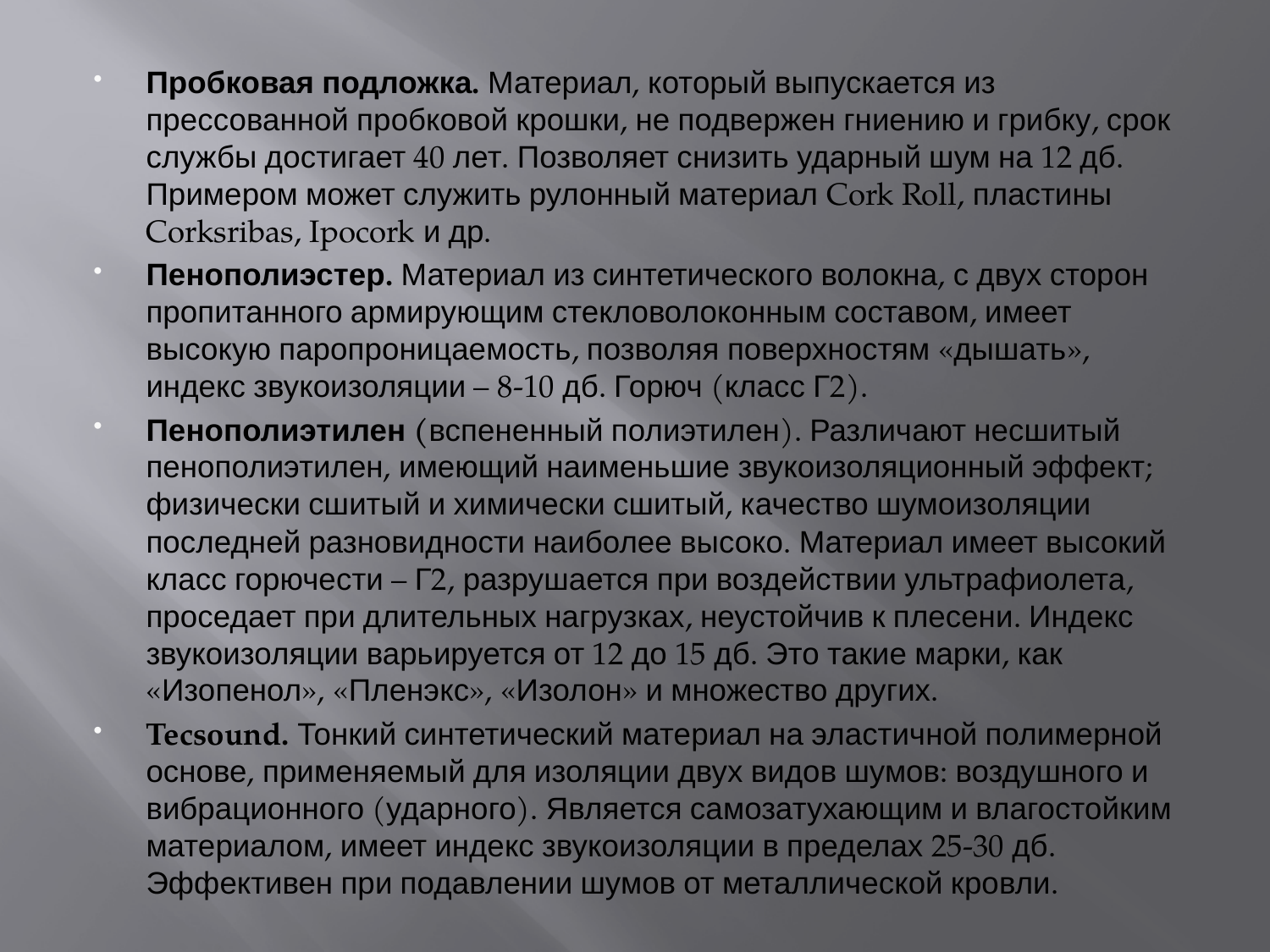

Пробковая подложка. Материал, который выпускается из прессованной пробковой крошки, не подвержен гниению и грибку, срок службы достигает 40 лет. Позволяет снизить ударный шум на 12 дб. Примером может служить рулонный материал Cork Roll, пластины Corksribas, Ipocork и др.
Пенополиэстер. Материал из синтетического волокна, с двух сторон пропитанного армирующим стекловолоконным составом, имеет высокую паропроницаемость, позволяя поверхностям «дышать», индекс звукоизоляции – 8-10 дб. Горюч (класс Г2).
Пенополиэтилен (вспененный полиэтилен). Различают несшитый пенополиэтилен, имеющий наименьшие звукоизоляционный эффект; физически сшитый и химически сшитый, качество шумоизоляции последней разновидности наиболее высоко. Материал имеет высокий класс горючести – Г2, разрушается при воздействии ультрафиолета, проседает при длительных нагрузках, неустойчив к плесени. Индекс звукоизоляции варьируется от 12 до 15 дб. Это такие марки, как «Изопенол», «Пленэкс», «Изолон» и множество других.
Tecsound. Тонкий синтетический материал на эластичной полимерной основе, применяемый для изоляции двух видов шумов: воздушного и вибрационного (ударного). Является самозатухающим и влагостойким материалом, имеет индекс звукоизоляции в пределах 25-30 дб. Эффективен при подавлении шумов от металлической кровли.